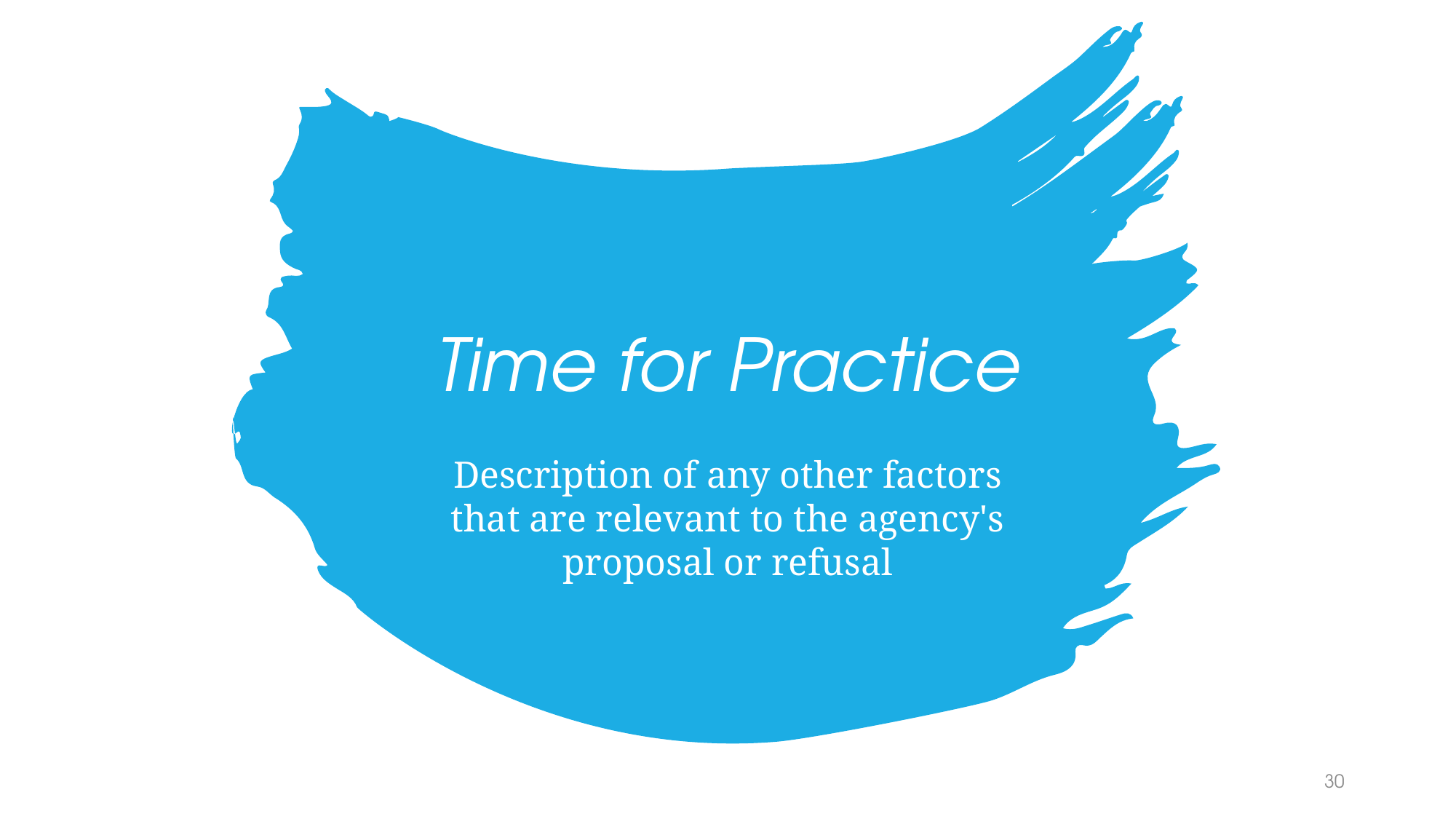

# Time for Practice
Description of any other factors that are relevant to the agency's proposal or refusal
30